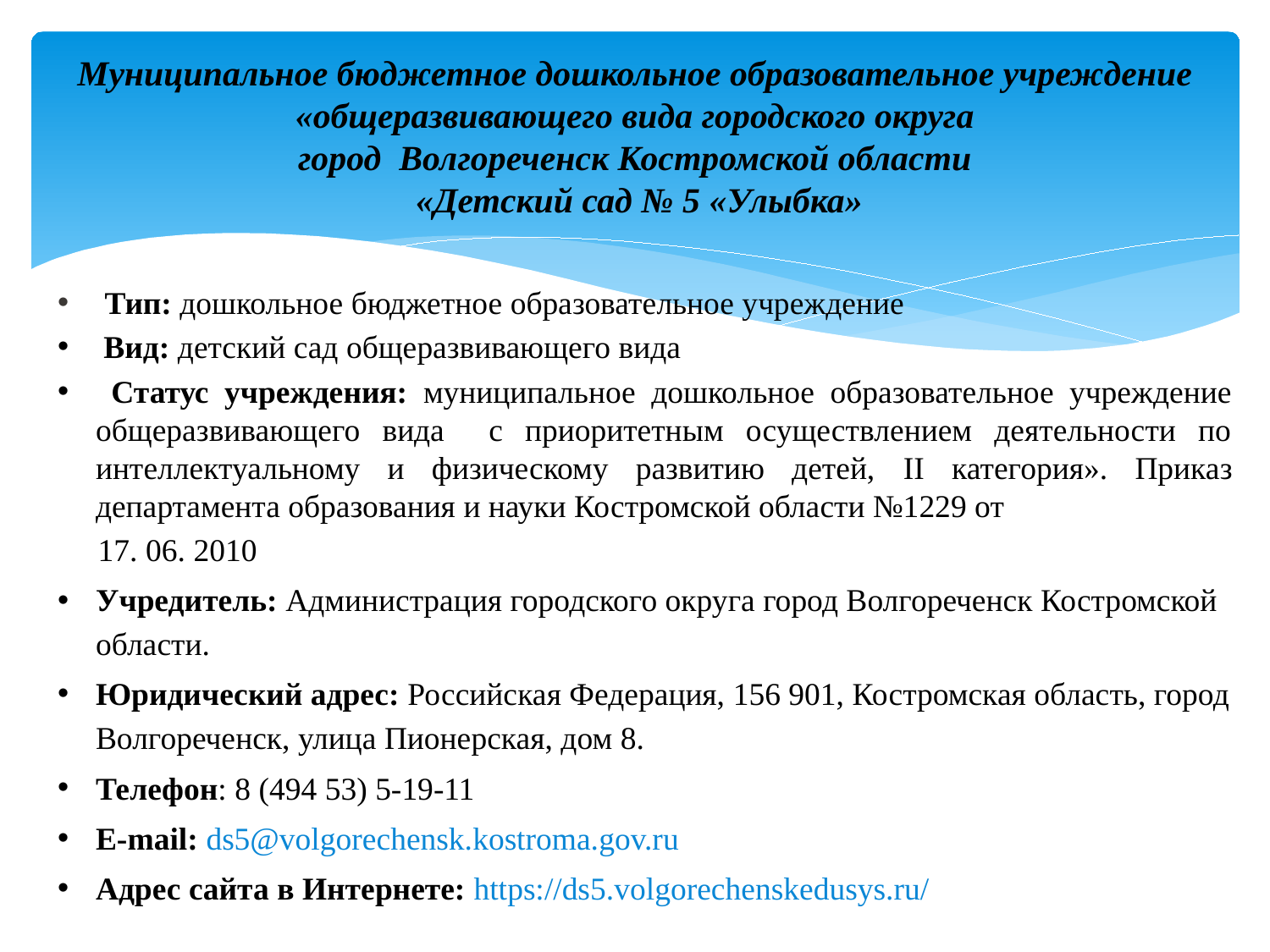

# Муниципальное бюджетное дошкольное образовательное учреждение «общеразвивающего вида городского округа город  Волгореченск Костромской области «Детский сад № 5 «Улыбка»
 Тип: дошкольное бюджетное образовательное учреждение
 Вид: детский сад общеразвивающего вида
 Статус учреждения: муниципальное дошкольное образовательное учреждение общеразвивающего вида  с приоритетным осуществлением деятельности по интеллектуальному и физическому развитию детей, II категория». Приказ департамента образования и науки Костромской области №1229 от
     17. 06. 2010
Учредитель: Администрация городского округа город Волгореченск Костромской области.
Юридический адрес: Российская Федерация, 156 901, Костромская область, город Волгореченск, улица Пионерская, дом 8.
Телефон: 8 (494 53) 5-19-11
E-mail: ds5@volgorechensk.kostroma.gov.ru
Адрес сайта в Интернете: https://ds5.volgorechenskedusys.ru/